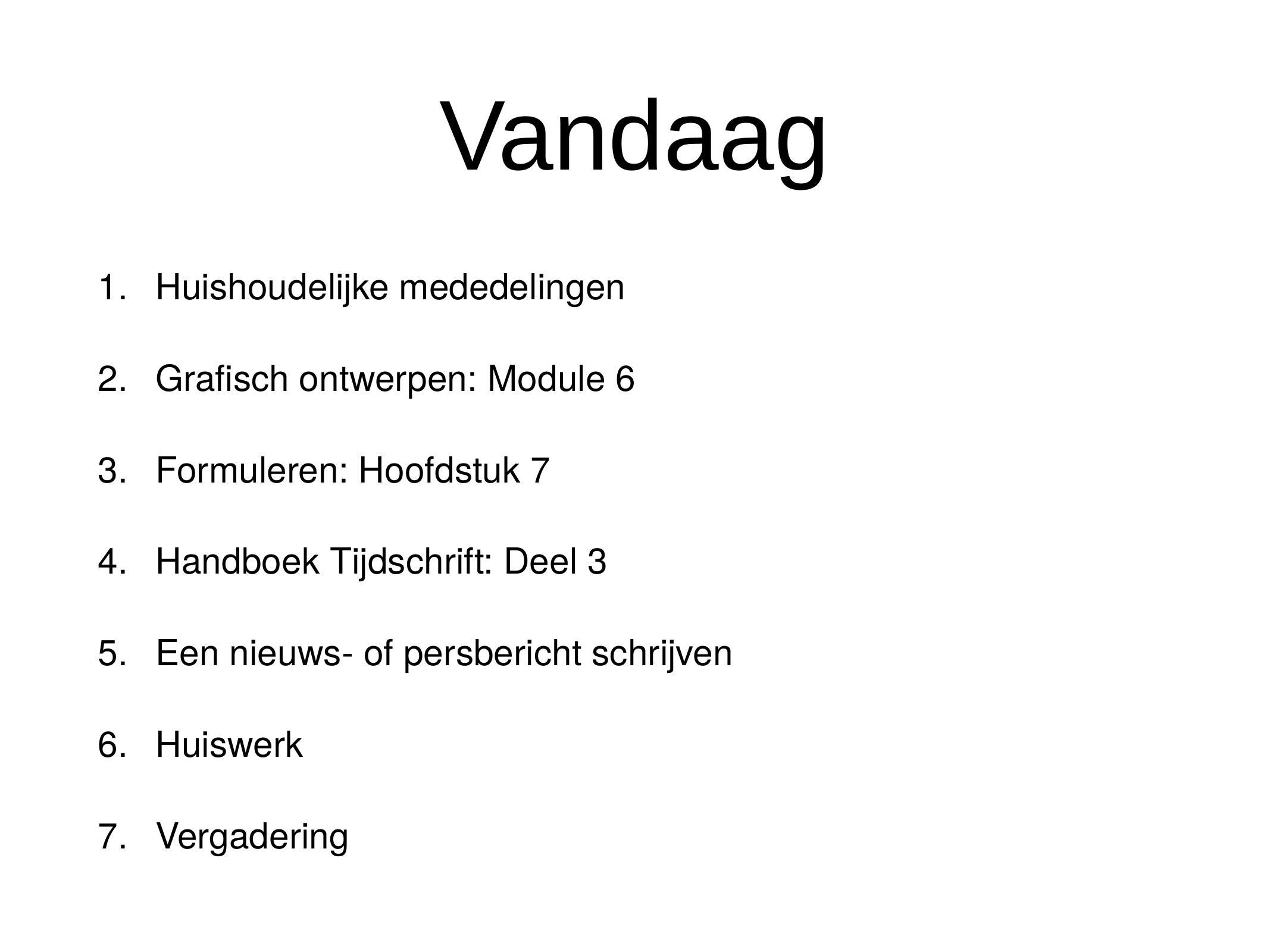

# Vandaag
Huishoudelijke mededelingen
Grafisch ontwerpen: Module 6
Formuleren: Hoofdstuk 7
Handboek Tijdschrift: Deel 3
Een nieuws- of persbericht schrijven
Huiswerk
Vergadering